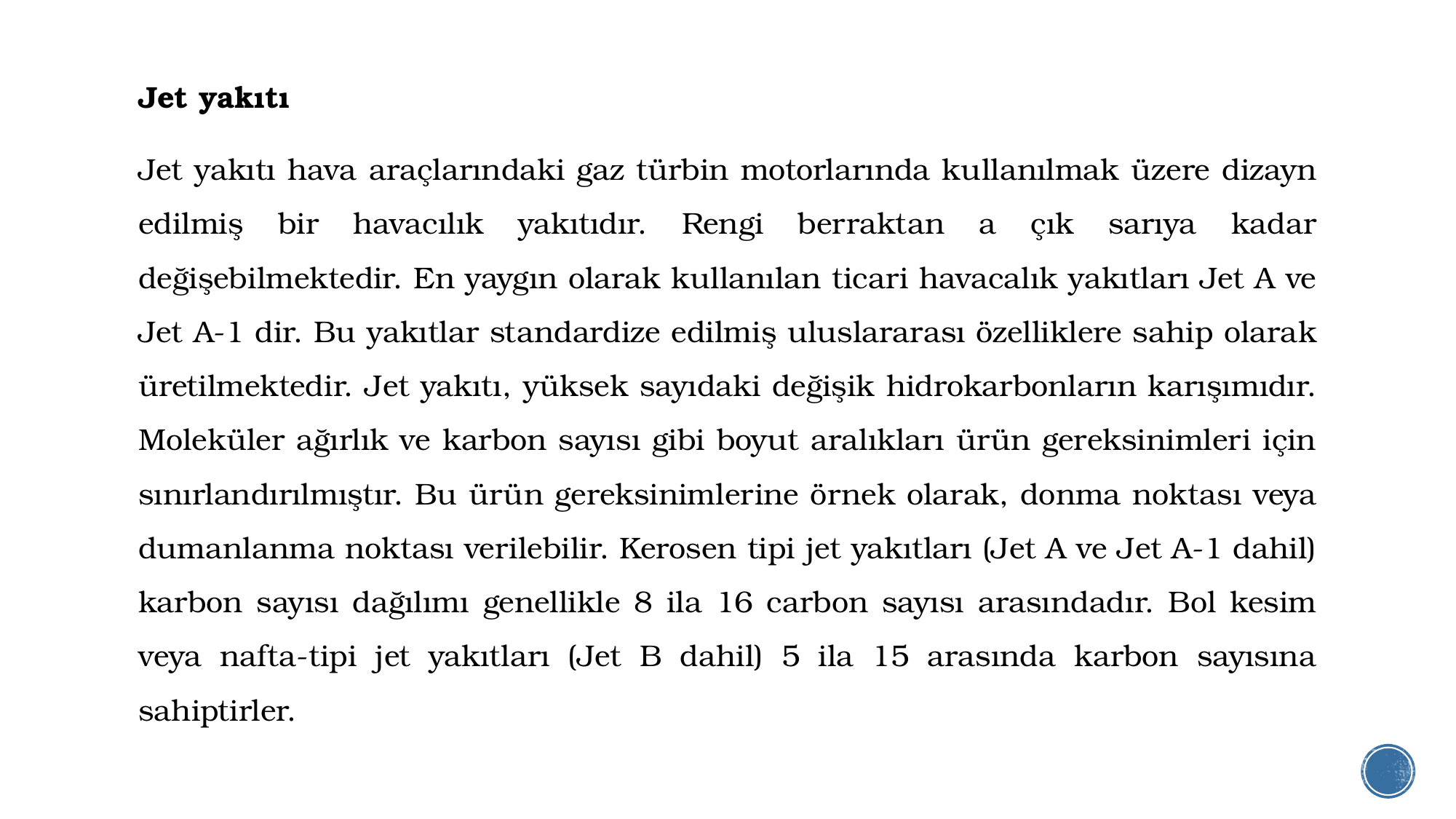

Jet yakıtı
Jet yakıtı hava araçlarındaki gaz türbin motorlarında kullanılmak üzere dizayn edilmiş bir havacılık yakıtıdır. Rengi berraktan a çık sarıya kadar değişebilmektedir. En yaygın olarak kullanılan ticari havacalık yakıtları Jet A ve Jet A-1 dir. Bu yakıtlar standardize edilmiş uluslararası özelliklere sahip olarak üretilmektedir. Jet yakıtı, yüksek sayıdaki değişik hidrokarbonların karışımıdır. Moleküler ağırlık ve karbon sayısı gibi boyut aralıkları ürün gereksinimleri için sınırlandırılmıştır. Bu ürün gereksinimlerine örnek olarak, donma noktası veya dumanlanma noktası verilebilir. Kerosen tipi jet yakıtları (Jet A ve Jet A-1 dahil) karbon sayısı dağılımı genellikle 8 ila 16 carbon sayısı arasındadır. Bol kesim veya nafta-tipi jet yakıtları (Jet B dahil) 5 ila 15 arasında karbon sayısına sahiptirler.